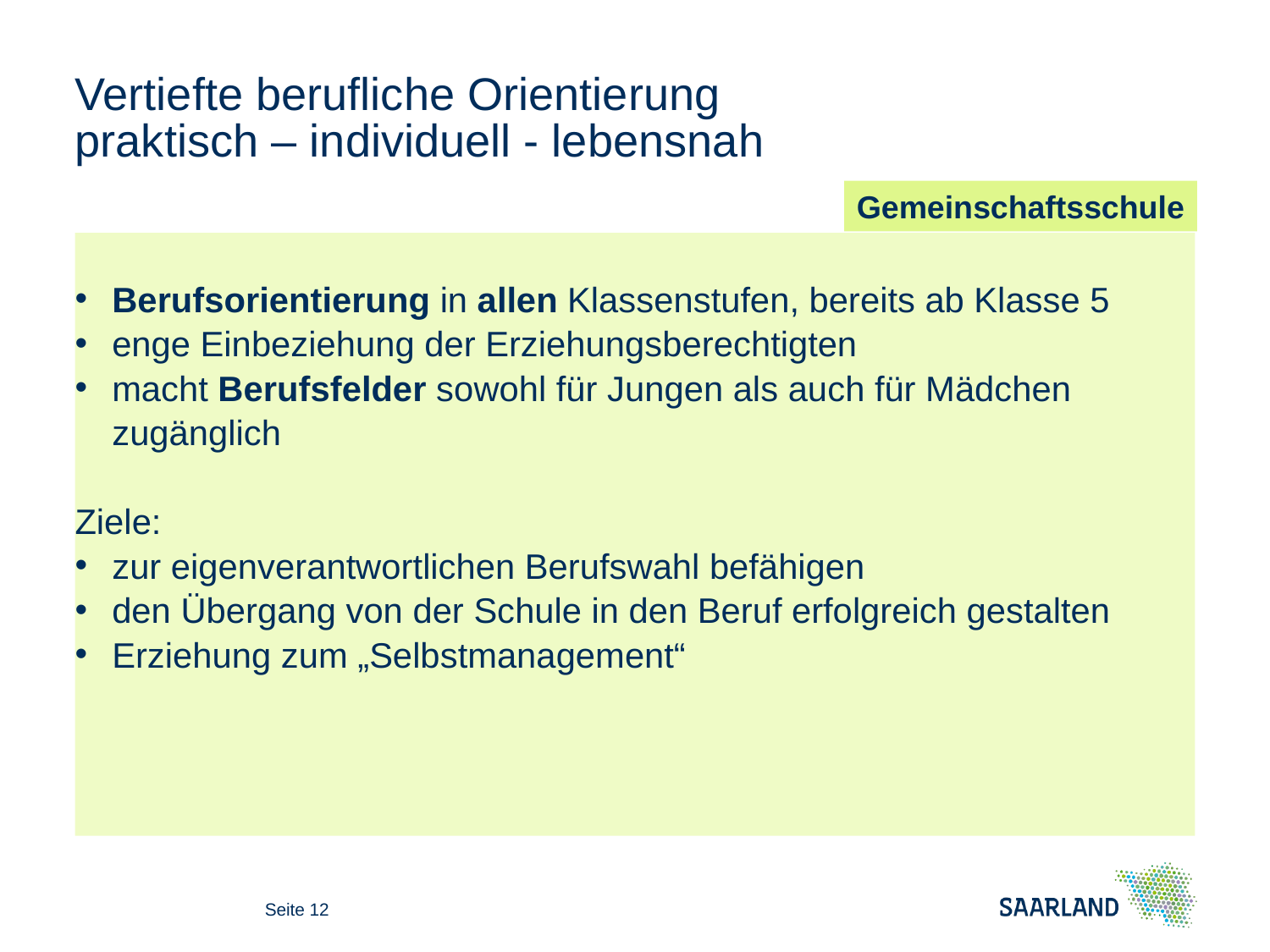

# Vertiefte berufliche Orientierung praktisch – individuell - lebensnah
Gemeinschaftsschule

Berufsorientierung in allen Klassenstufen, bereits ab Klasse 5
enge Einbeziehung der Erziehungsberechtigten
macht Berufsfelder sowohl für Jungen als auch für Mädchen zugänglich

Ziele:
zur eigenverantwortlichen Berufswahl befähigen
den Übergang von der Schule in den Beruf erfolgreich gestalten
Erziehung zum „Selbstmanagement“